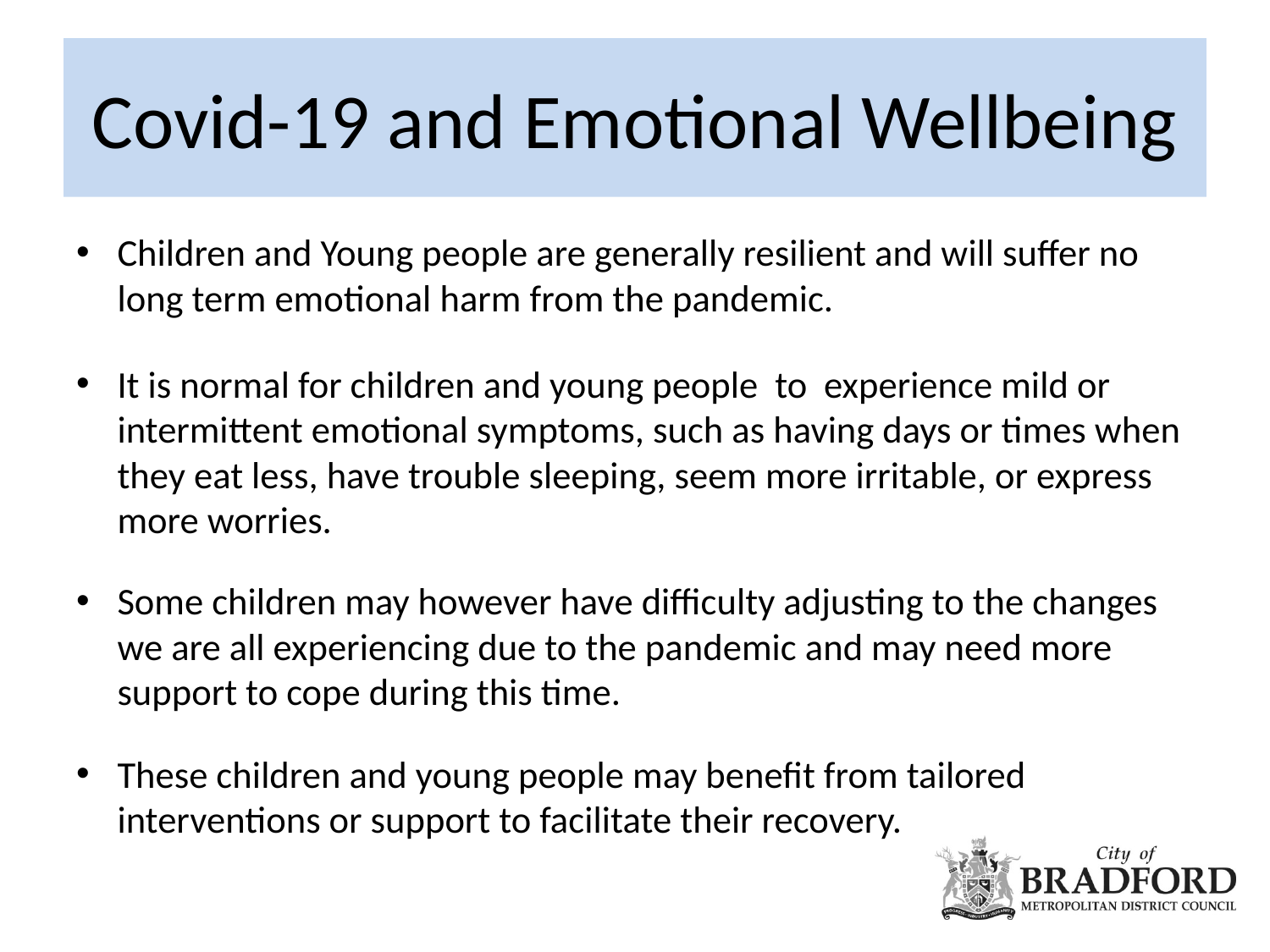

# Covid-19 and Emotional Wellbeing
Children and Young people are generally resilient and will suffer no long term emotional harm from the pandemic.

It is normal for children and young people  to  experience mild or intermittent emotional symptoms, such as having days or times when they eat less, have trouble sleeping, seem more irritable, or express more worries.

Some children may however have difficulty adjusting to the changes we are all experiencing due to the pandemic and may need more support to cope during this time.

These children and young people may benefit from tailored interventions or support to facilitate their recovery.